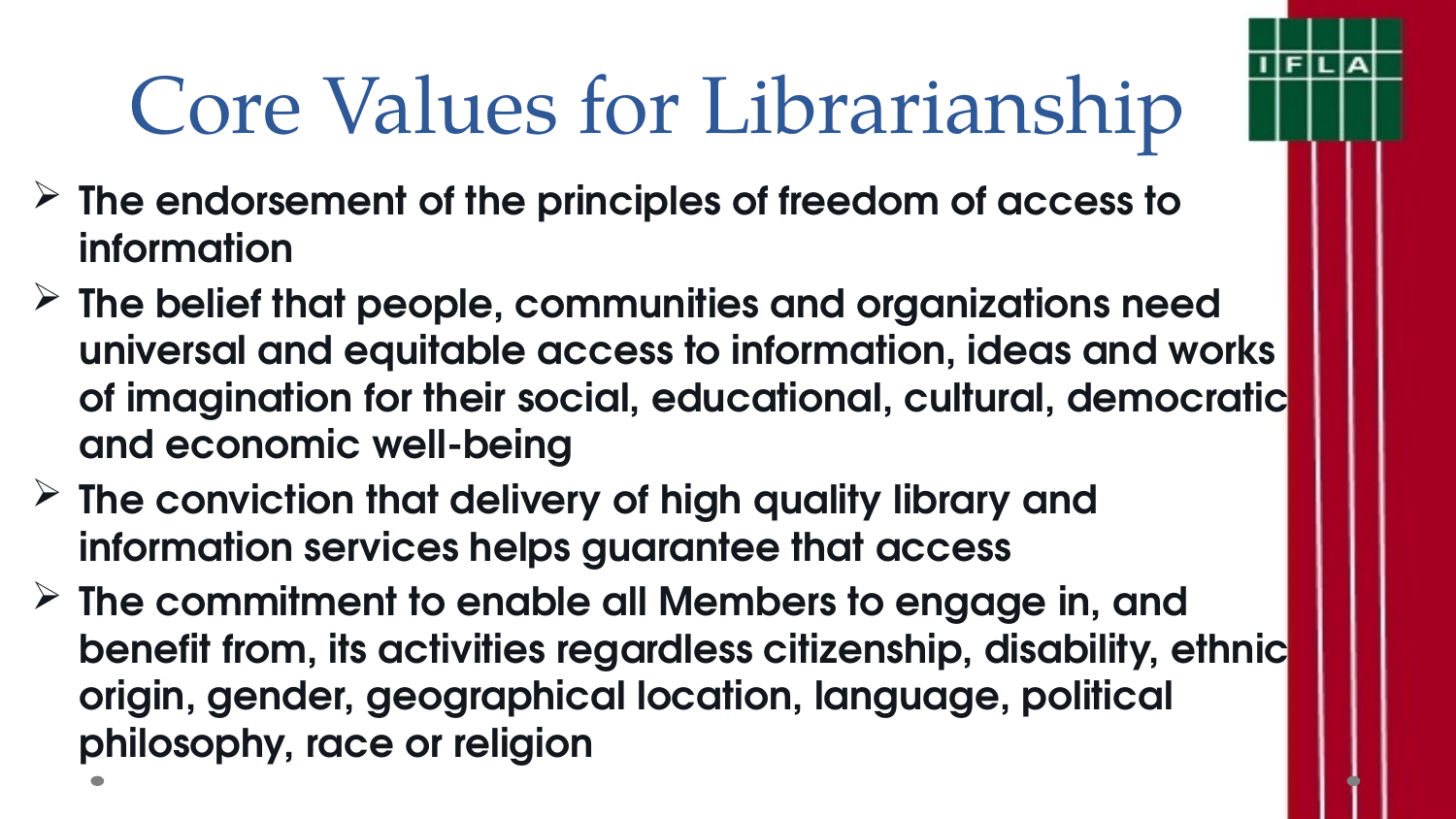

# Core Values for Librarianship
The endorsement of the principles of freedom of access to information
The belief that people, communities and organizations need universal and equitable access to information, ideas and works of imagination for their social, educational, cultural, democratic and economic well-being
The conviction that delivery of high quality library and information services helps guarantee that access
The commitment to enable all Members to engage in, and benefit from, its activities regardless citizenship, disability, ethnic origin, gender, geographical location, language, political philosophy, race or religion